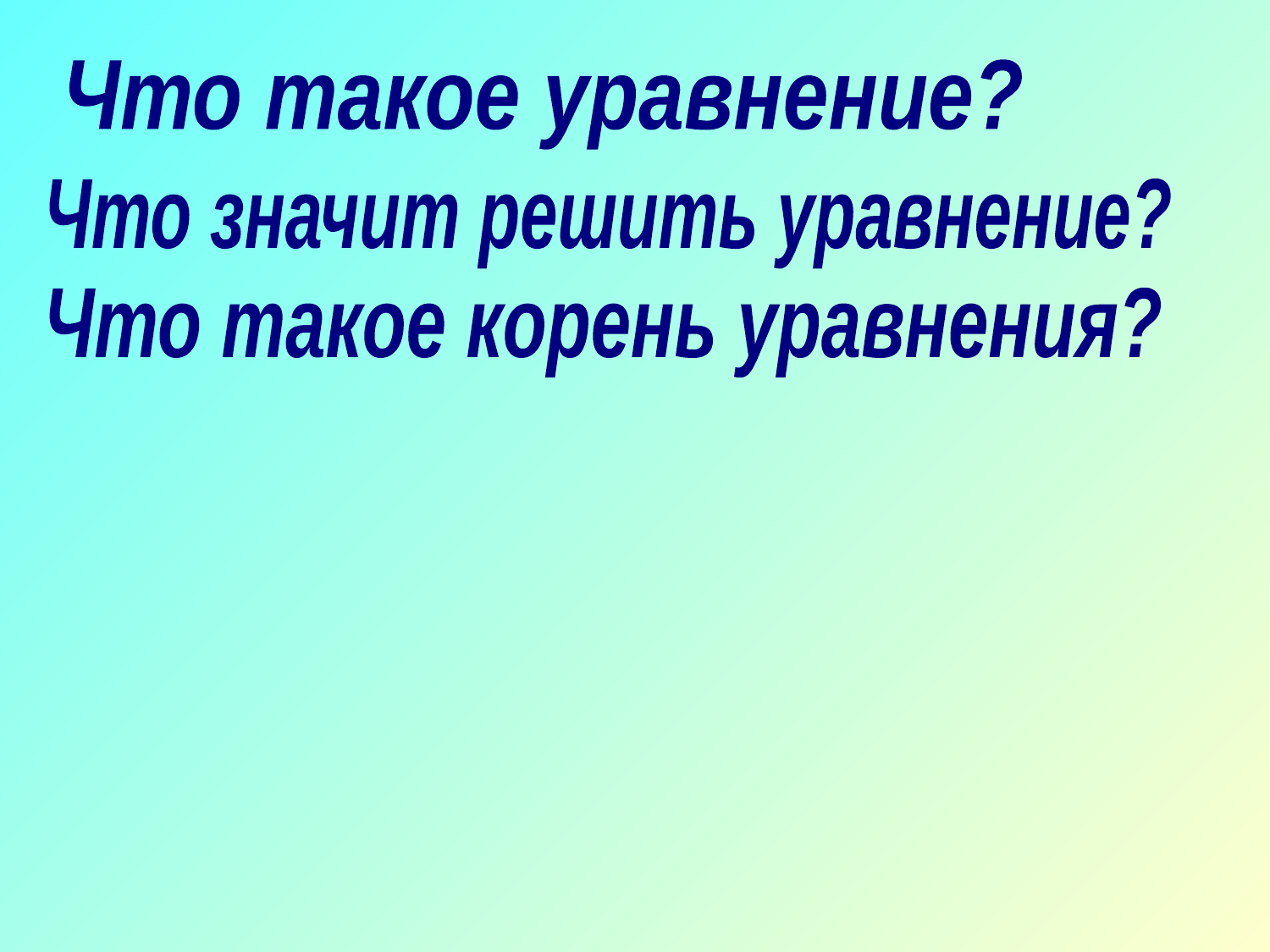

Что такое уравнение?
Что значит решить уравнение?
Что такое корень уравнения?